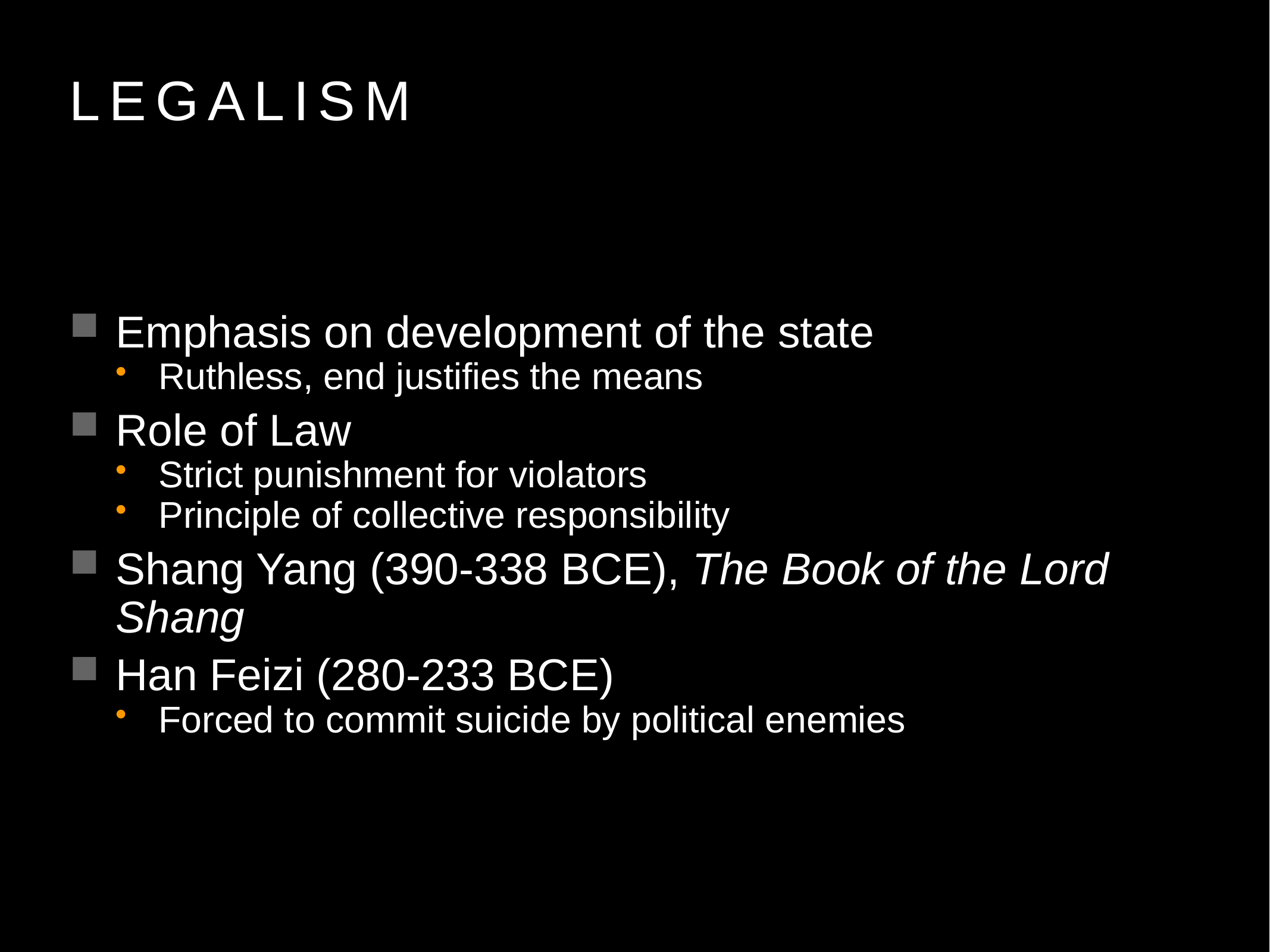

# Legalism
Emphasis on development of the state
Ruthless, end justifies the means
Role of Law
Strict punishment for violators
Principle of collective responsibility
Shang Yang (390-338 BCE), The Book of the Lord Shang
Han Feizi (280-233 BCE)
Forced to commit suicide by political enemies